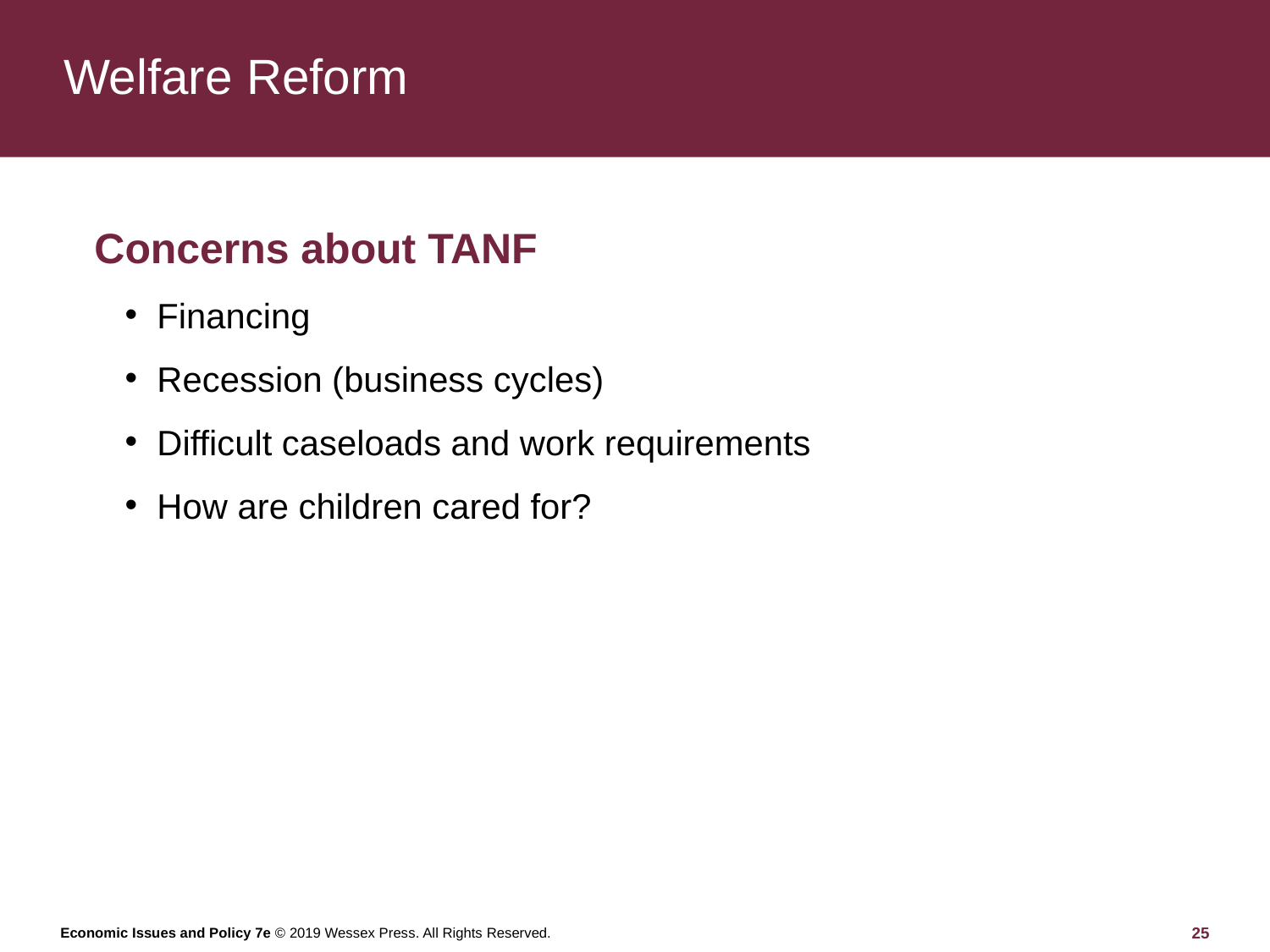

# Welfare Reform
Concerns about TANF
Financing
Recession (business cycles)
Difficult caseloads and work requirements
How are children cared for?